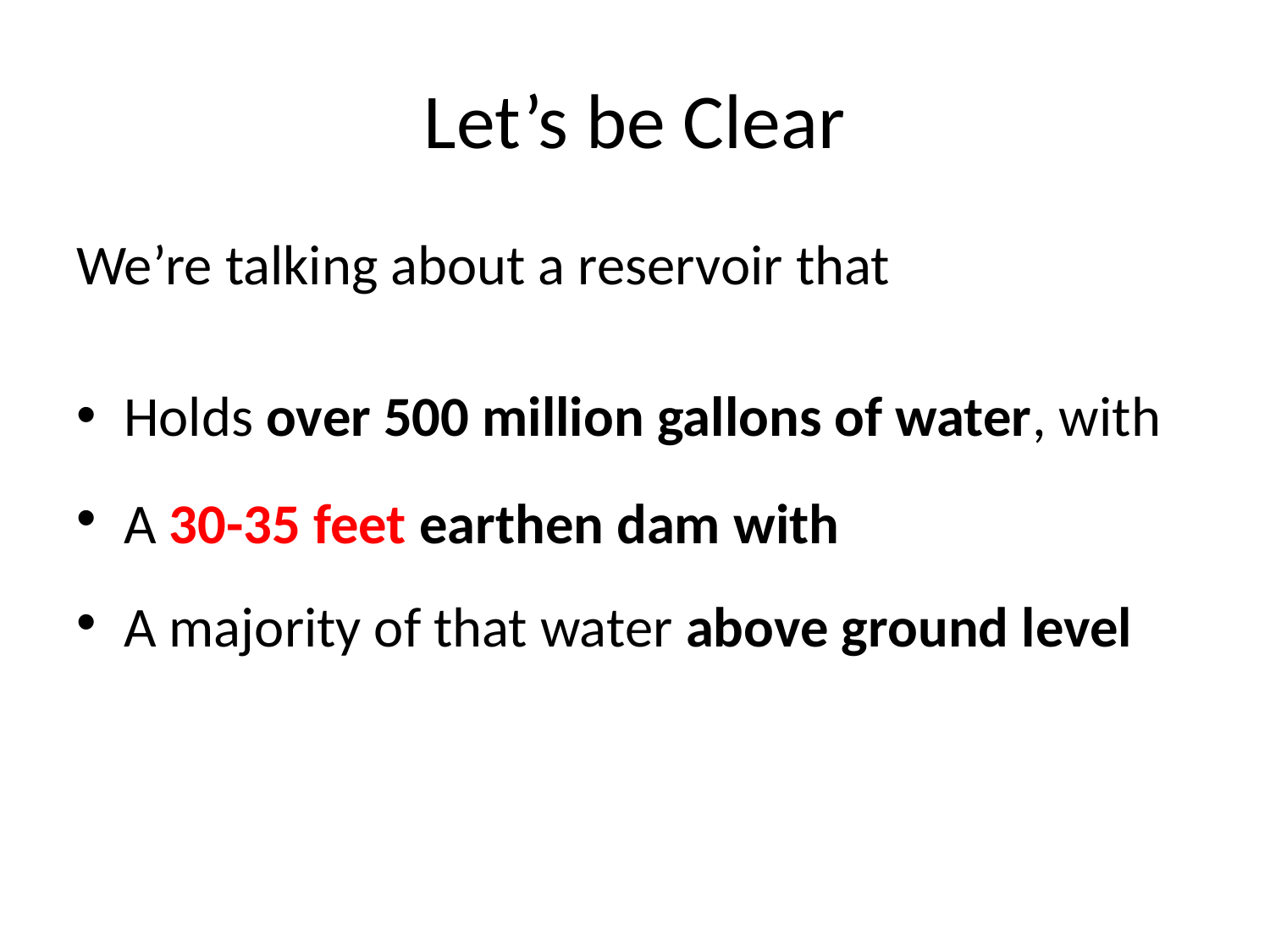

# Let’s be Clear
We’re talking about a reservoir that

Holds over 500 million gallons of water, with

A 30-35 feet earthen dam with

A majority of that water above ground level